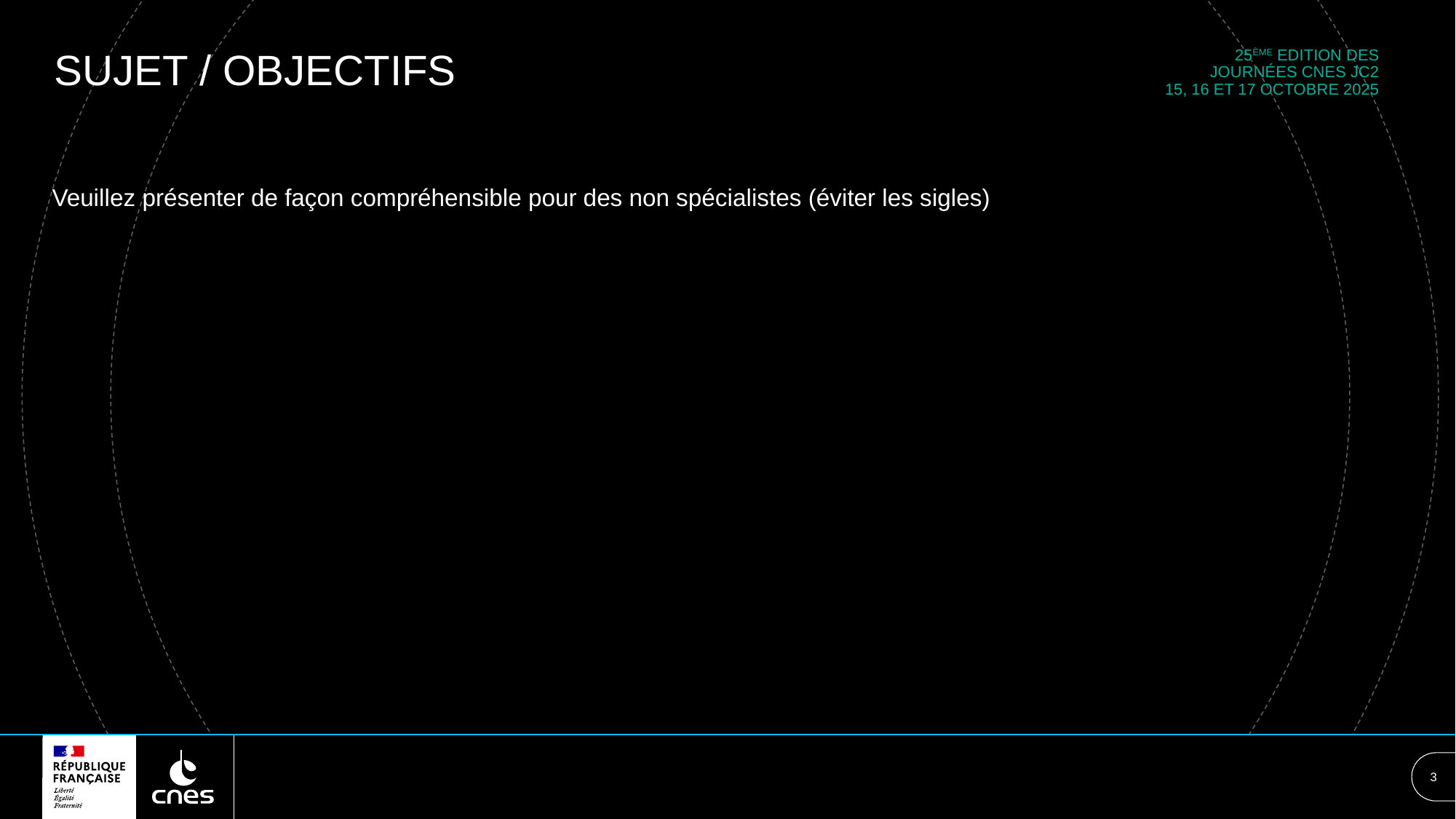

25ème Edition des journées cnes JC2
15, 16 et 17 octobre 2025

# Sujet / Objectifs
Veuillez présenter de façon compréhensible pour des non spécialistes (éviter les sigles)
3